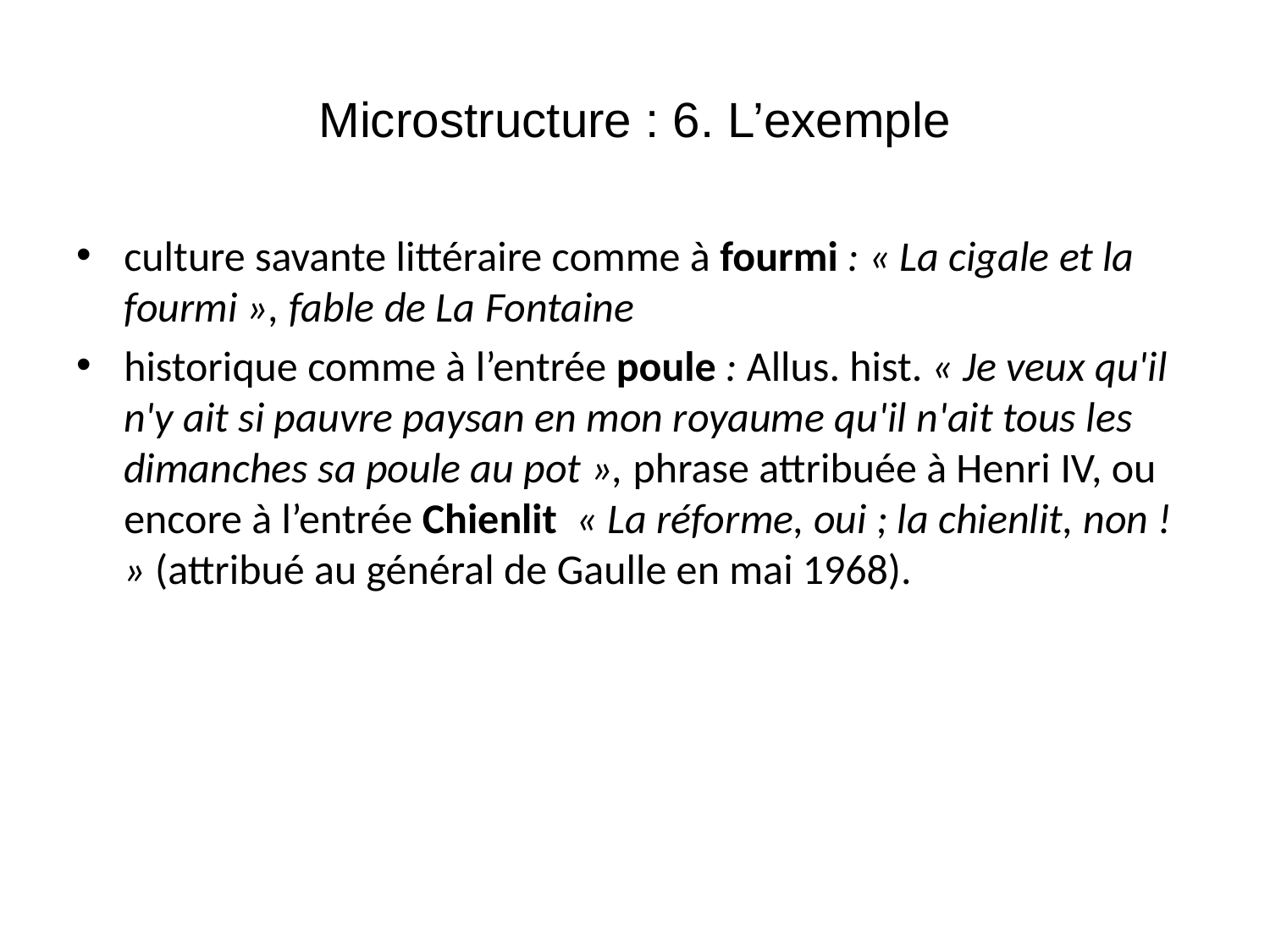

# Microstructure : 6. L’exemple
culture savante littéraire comme à fourmi : « La cigale et la fourmi », fable de La Fontaine
historique comme à l’entrée poule : Allus. hist. « Je veux qu'il n'y ait si pauvre paysan en mon royaume qu'il n'ait tous les dimanches sa poule au pot », phrase attribuée à Henri IV, ou encore à l’entrée Chienlit  « La réforme, oui ; la chienlit, non ! » (attribué au général de Gaulle en mai 1968).